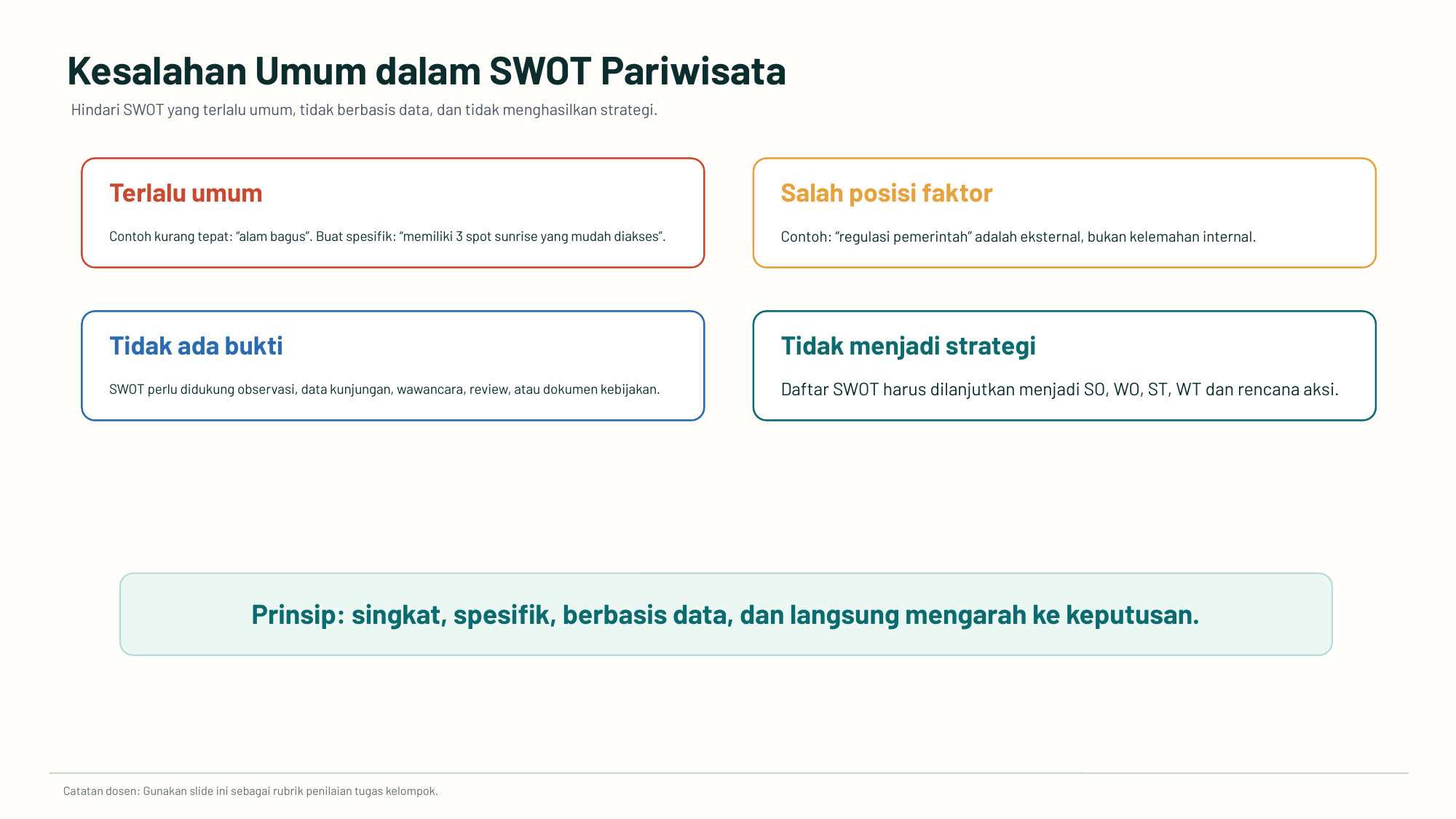

Kesalahan Umum dalam SWOT Pariwisata
Hindari SWOT yang terlalu umum, tidak berbasis data, dan tidak menghasilkan strategi.

Terlalu umum
Salah posisi faktor
Contoh kurang tepat: “alam bagus”. Buat spesifik: “memiliki 3 spot sunrise yang mudah diakses”.
Contoh: “regulasi pemerintah” adalah eksternal, bukan kelemahan internal.

Tidak ada bukti
Tidak menjadi strategi
SWOT perlu didukung observasi, data kunjungan, wawancara, review, atau dokumen kebijakan.
Daftar SWOT harus dilanjutkan menjadi SO, WO, ST, WT dan rencana aksi.

Prinsip: singkat, spesifik, berbasis data, dan langsung mengarah ke keputusan.

Catatan dosen: Gunakan slide ini sebagai rubrik penilaian tugas kelompok.